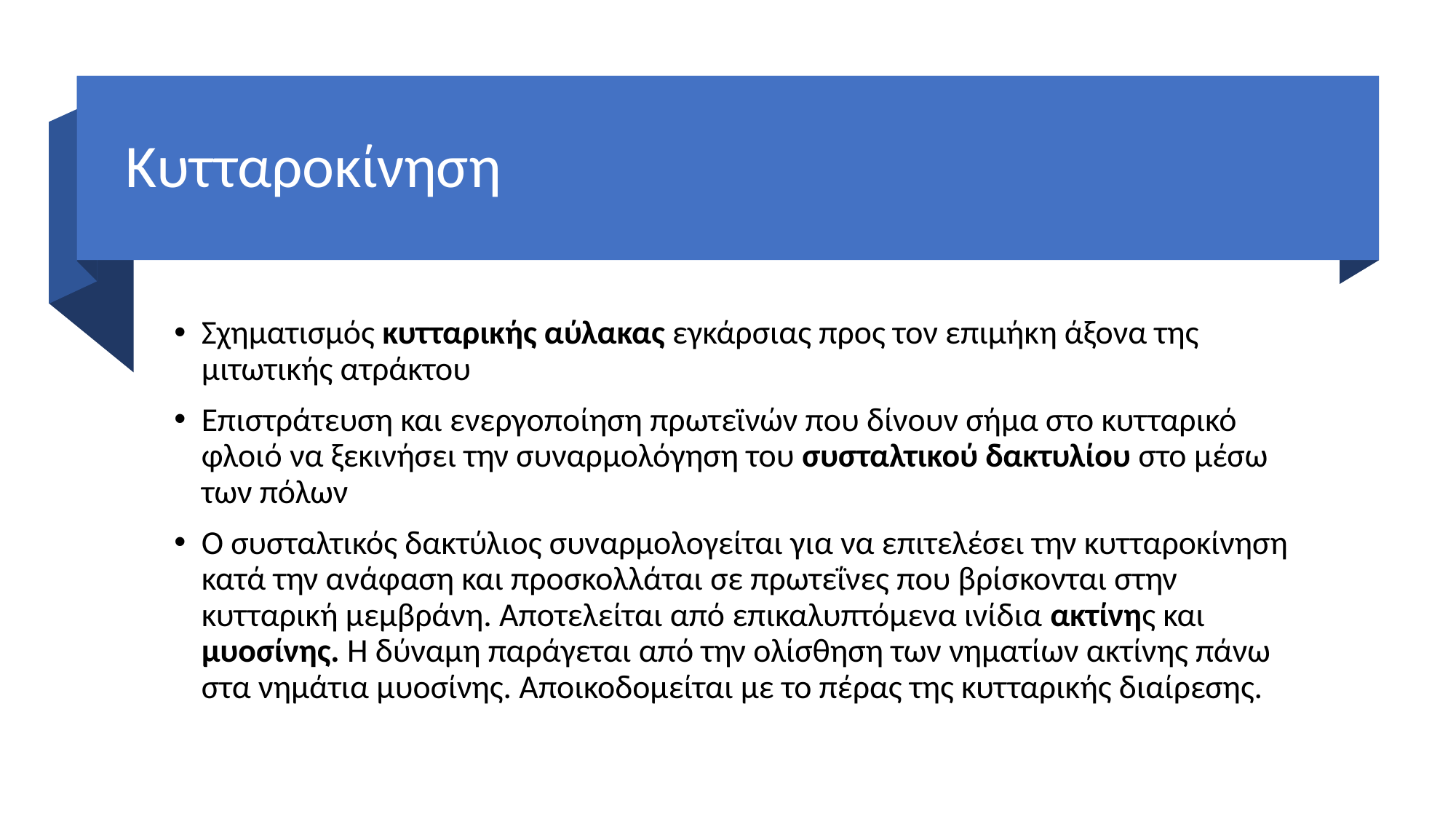

# Κυτταροκίνηση

Σχηματισμός κυτταρικής αύλακας εγκάρσιας προς τον επιμήκη άξονα της μιτωτικής ατράκτου
Επιστράτευση και ενεργοποίηση πρωτεϊνών που δίνουν σήμα στο κυτταρικό φλοιό να ξεκινήσει την συναρμολόγηση του συσταλτικού δακτυλίου στο μέσω των πόλων
Ο συσταλτικός δακτύλιος συναρμολογείται για να επιτελέσει την κυτταροκίνηση κατά την ανάφαση και προσκολλάται σε πρωτεΐνες που βρίσκονται στην κυτταρική μεμβράνη. Αποτελείται από επικαλυπτόμενα ινίδια ακτίνης και μυοσίνης. Η δύναμη παράγεται από την ολίσθηση των νηματίων ακτίνης πάνω στα νημάτια μυοσίνης. Αποικοδομείται με το πέρας της κυτταρικής διαίρεσης.